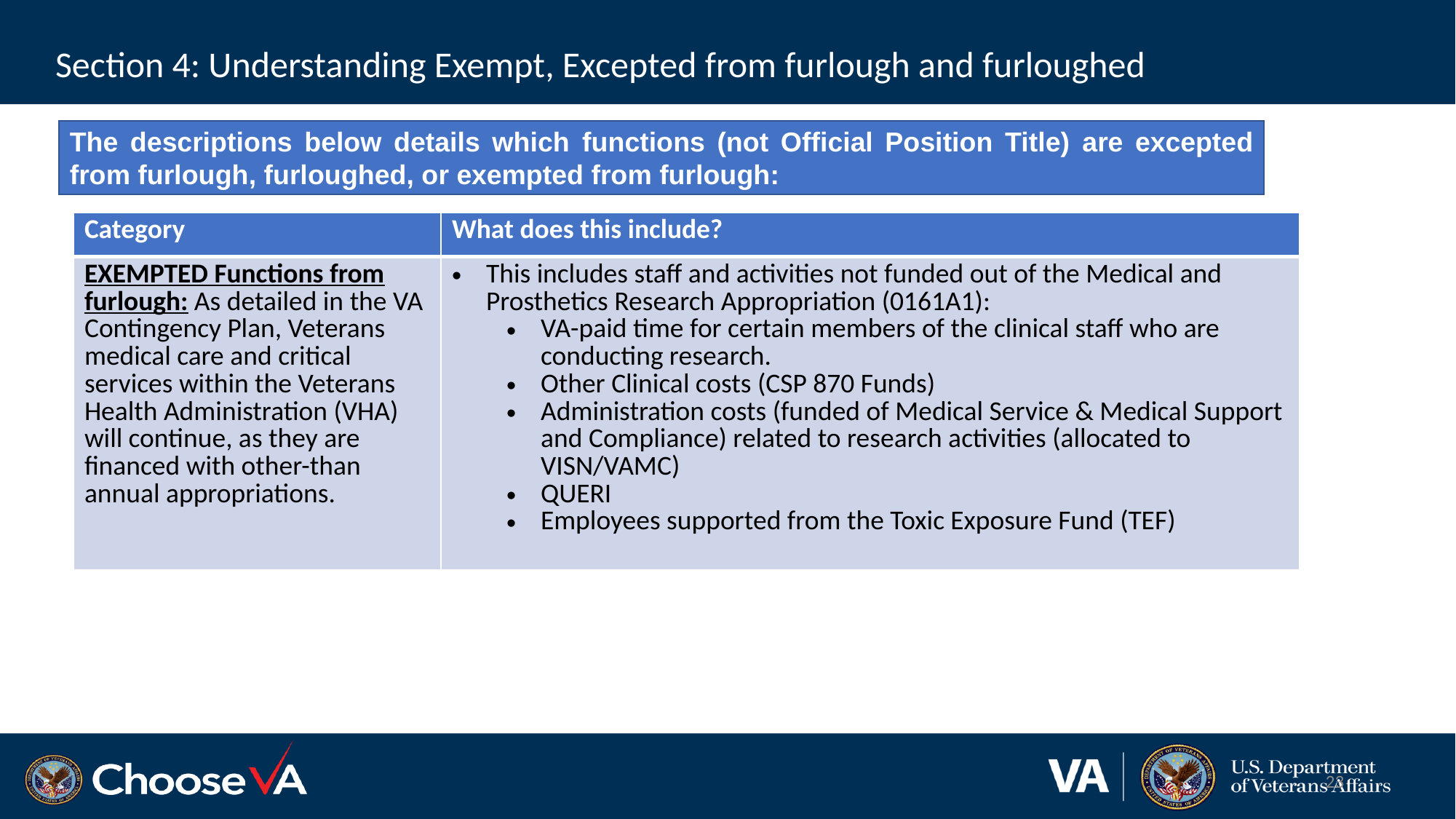

# Section 4: Understanding Exempt, Excepted from furlough and furloughed
The descriptions below details which functions (not Official Position Title) are excepted from furlough, furloughed, or exempted from furlough:

| Category | What does this include? |
| --- | --- |
| EXEMPTED Functions from furlough: As detailed in the VA Contingency Plan, Veterans medical care and critical services within the Veterans Health Administration (VHA) will continue, as they are financed with other-than annual appropriations. | This includes staff and activities not funded out of the Medical and Prosthetics Research Appropriation (0161A1): VA-paid time for certain members of the clinical staff who are conducting research. Other Clinical costs (CSP 870 Funds) Administration costs (funded of Medical Service & Medical Support and Compliance) related to research activities (allocated to VISN/VAMC) QUERI Employees supported from the Toxic Exposure Fund (TEF) |
23